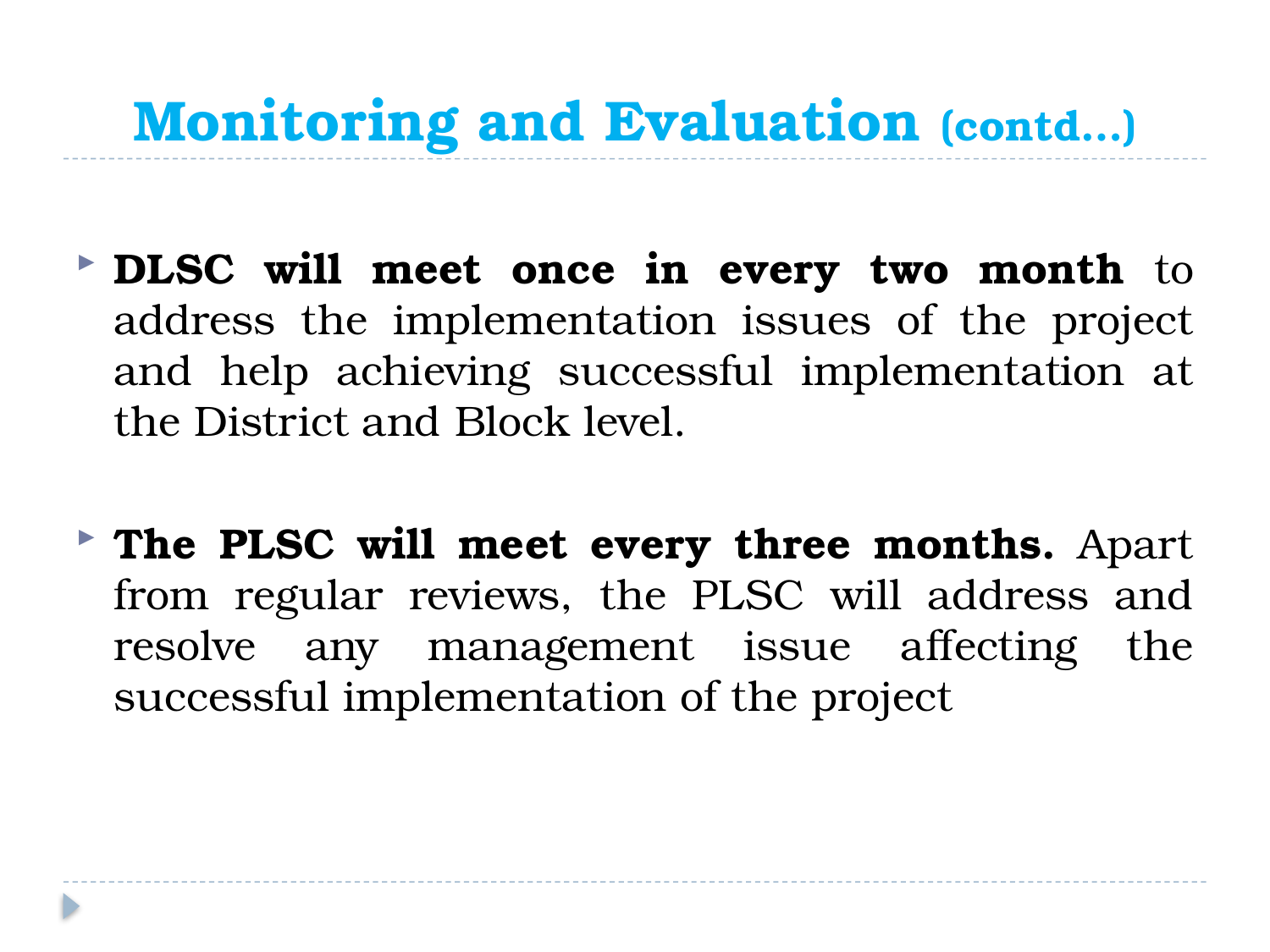

# Monitoring and Evaluation (contd…)

DLSC will meet once in every two month to address the implementation issues of the project and help achieving successful implementation at the District and Block level.

The PLSC will meet every three months. Apart from regular reviews, the PLSC will address and resolve any management issue affecting the successful implementation of the project